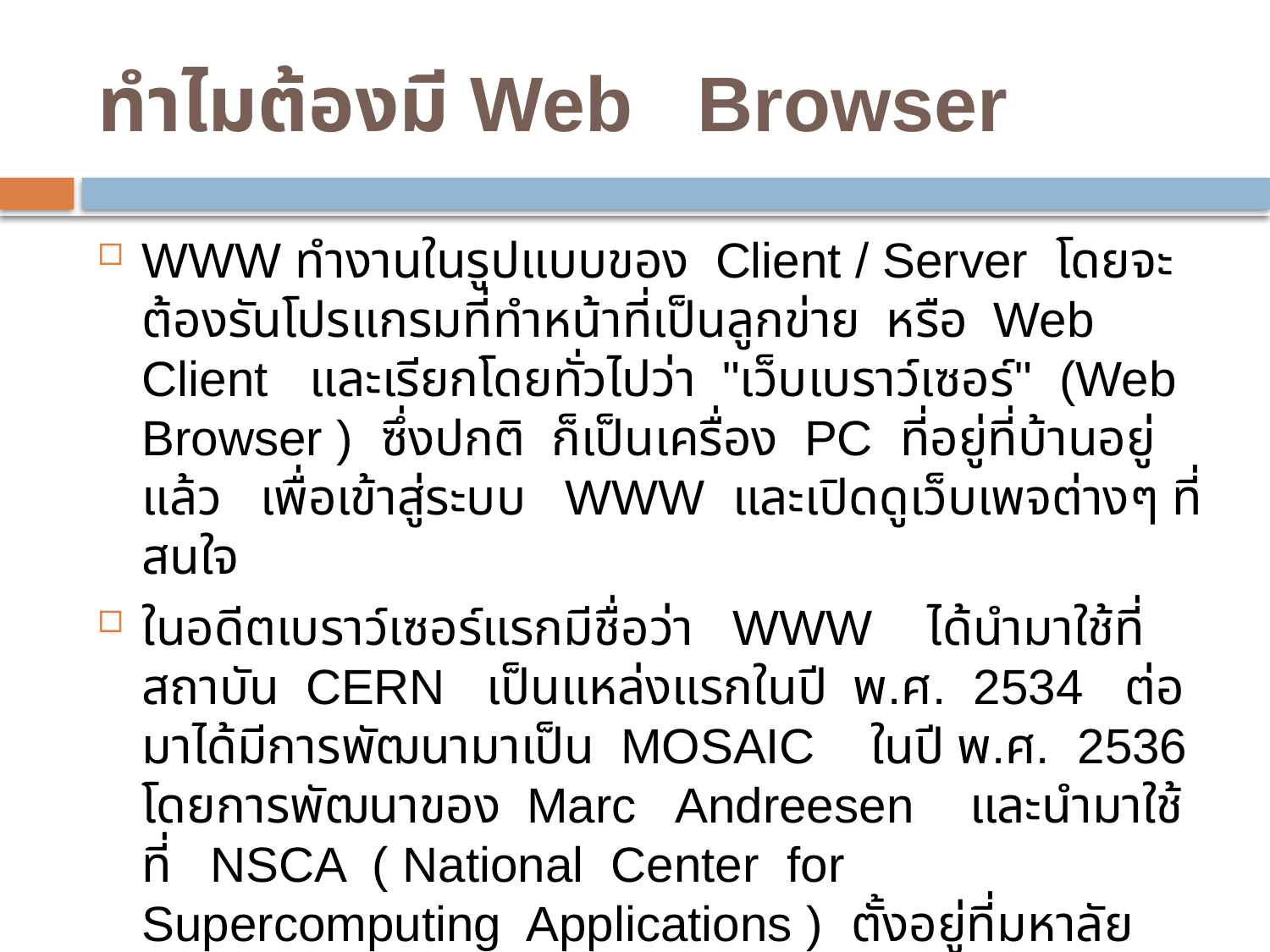

# ทำไมต้องมี Web   Browser
WWW ทำงานในรูปแบบของ  Client / Server  โดยจะต้องรันโปรแกรมที่ทำหน้าที่เป็นลูกข่าย  หรือ  Web  Client   และเรียกโดยทั่วไปว่า  "เว็บเบราว์เซอร์"  (Web  Browser )  ซึ่งปกติ  ก็เป็นเครื่อง  PC  ที่อยู่ที่บ้านอยู่แล้ว   เพื่อเข้าสู่ระบบ   WWW  และเปิดดูเว็บเพจต่างๆ ที่สนใจ
ในอดีตเบราว์เซอร์แรกมีชื่อว่า   WWW    ได้นำมาใช้ที่สถาบัน  CERN   เป็นแหล่งแรกในปี  พ.ศ.  2534   ต่อมาได้มีการพัฒนามาเป็น  MOSAIC    ในปี พ.ศ.  2536  โดยการพัฒนาของ  Marc   Andreesen    และนำมาใช้ที่   NSCA  ( National  Center  for  Supercomputing  Applications )  ตั้งอยู่ที่มหาลัย   Illinois   หลังจากนั้นก็มีบริษัทหลายบริษัทพยายามพัฒนาเทคโนโลยีของเบราว์เซอร์ให้มีความทันสมัย   จนกระทั่งปัจจุบันมีเบราว์เซอร์หลายโปรแกรมที่น่าสนใจ  แต่ที่นิยมใช้กันเป็นส่วนมากในปัจจุบัน   ได้แก่   Internet  Explorer ,  Google  Chrome ,  Mozilla  Firefox ,  Opera  Browser  และ  Safari   เป็นต้น